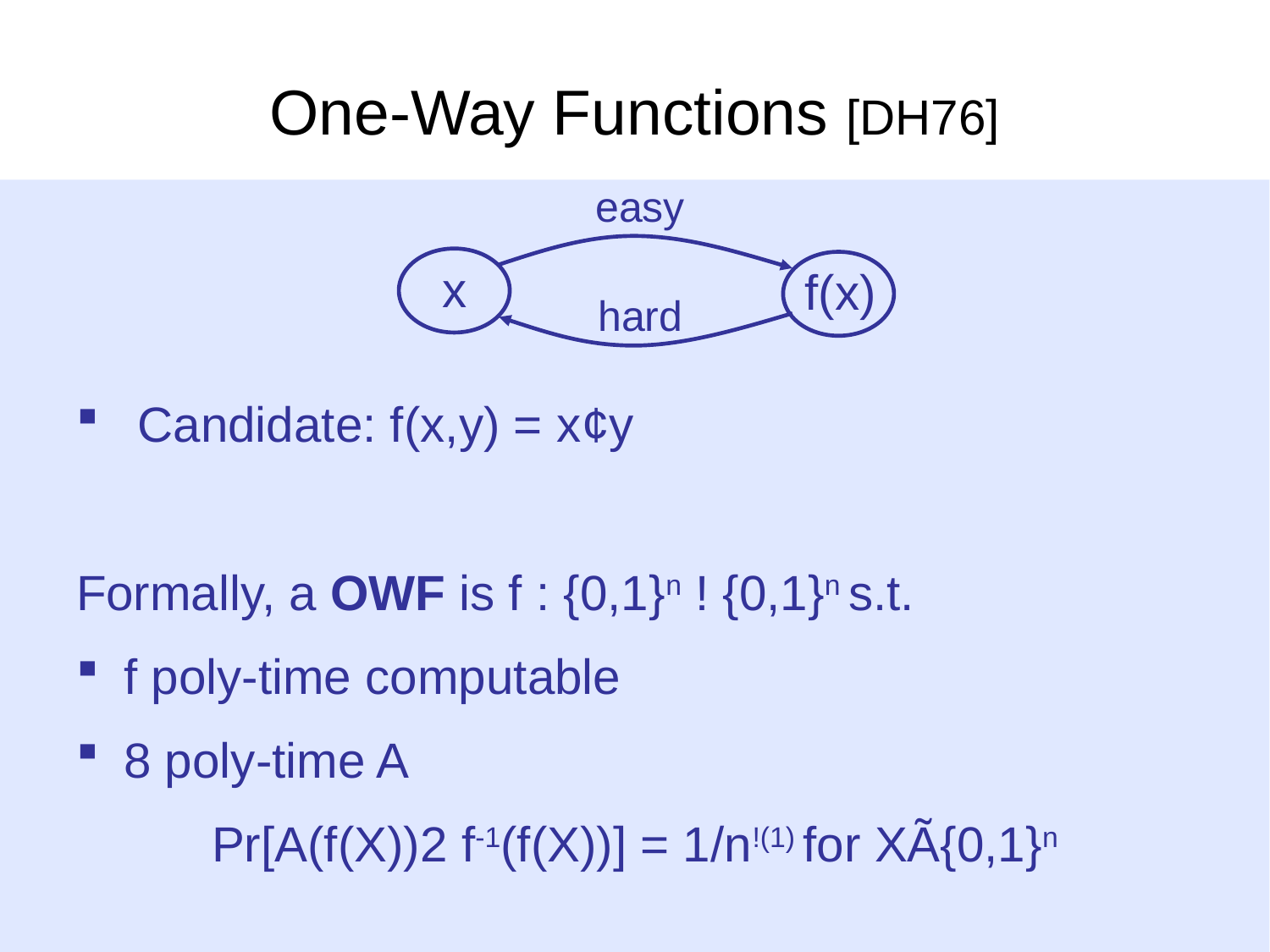

# One-Way Functions [DH76]
easy

x
f(x)
hard

 Candidate: f(x,y) = x¢y

Formally, a OWF is f : {0,1}n ! {0,1}n s.t.
f poly-time computable
8 poly-time A
Pr[A(f(X))2 f-1(f(X))] = 1/n!(1) for XÃ{0,1}n